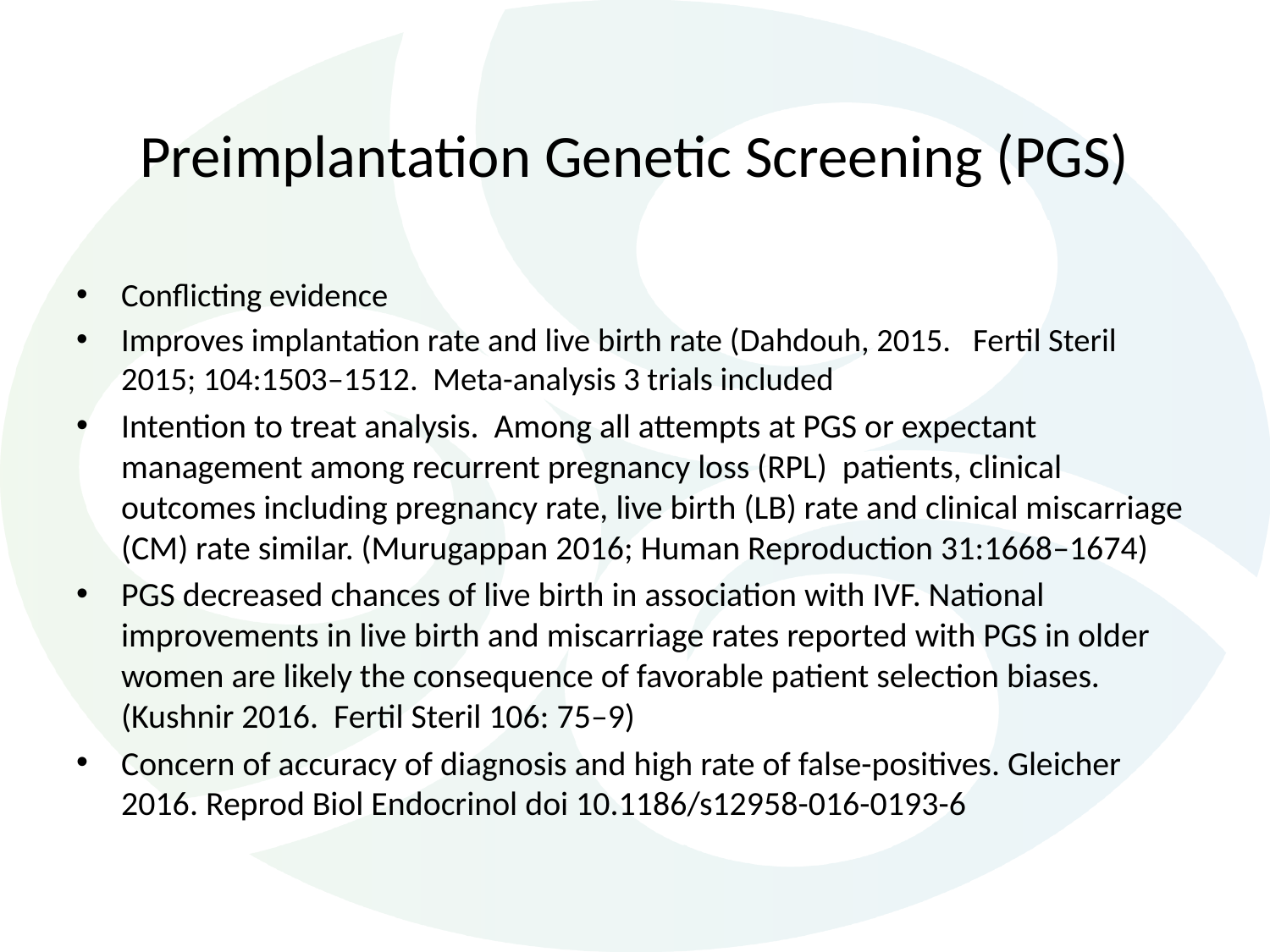

# Preimplantation Genetic Screening (PGS)

Conflicting evidence
Improves implantation rate and live birth rate (Dahdouh, 2015.   Fertil Steril 2015; 104:1503–1512.  Meta-analysis 3 trials included
Intention to treat analysis.  Among all attempts at PGS or expectant management among recurrent pregnancy loss (RPL)  patients, clinical outcomes including pregnancy rate, live birth (LB) rate and clinical miscarriage (CM) rate similar. (Murugappan 2016; Human Reproduction 31:1668–1674)
PGS decreased chances of live birth in association with IVF. National improvements in live birth and miscarriage rates reported with PGS in older women are likely the consequence of favorable patient selection biases. (Kushnir 2016.  Fertil Steril 106: 75–9)
Concern of accuracy of diagnosis and high rate of false-positives. Gleicher 2016. Reprod Biol Endocrinol doi 10.1186/s12958-016-0193-6